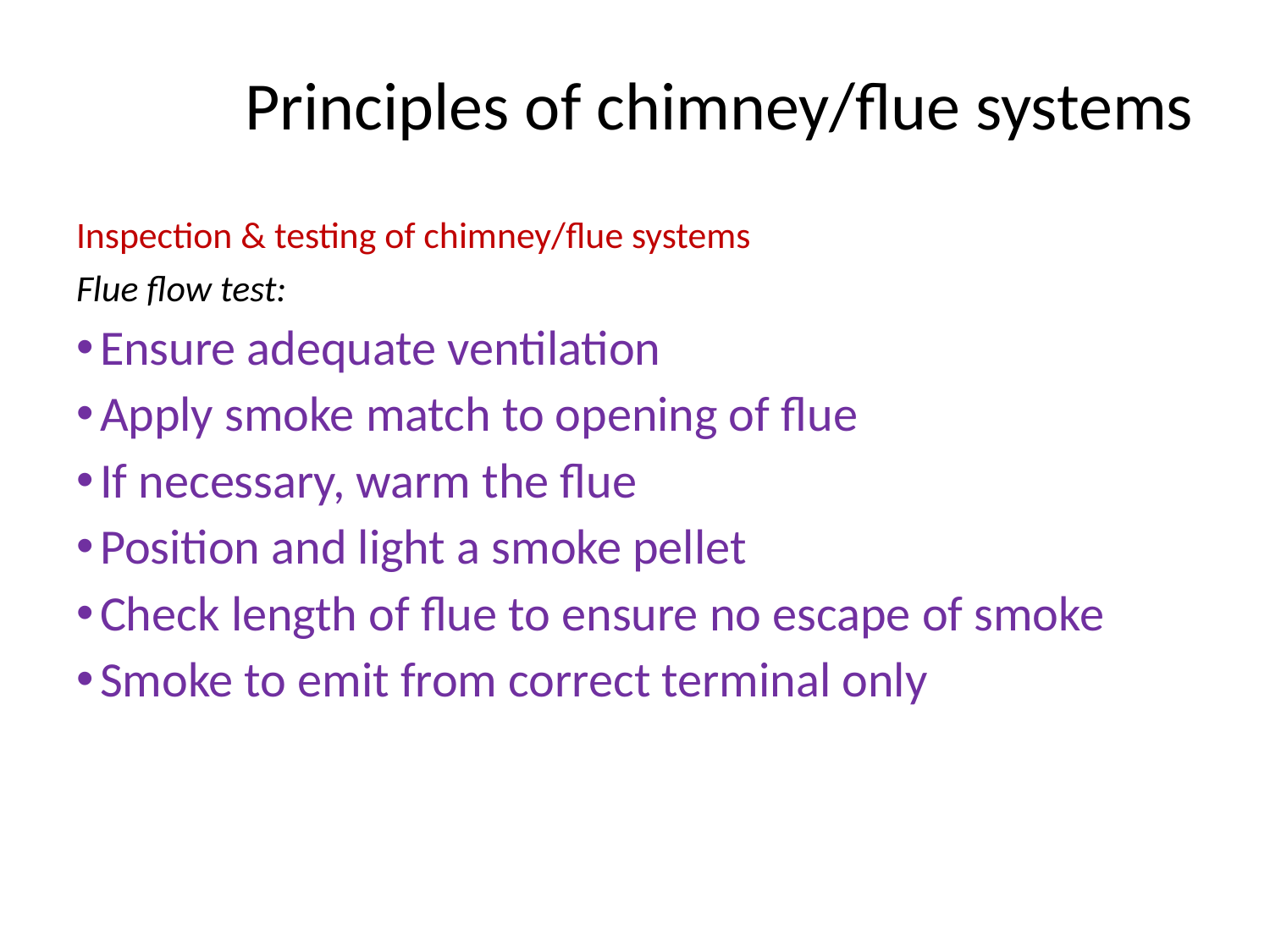

# Principles of chimney/flue systems
Inspection & testing of chimney/flue systems
Flue flow test:
Ensure adequate ventilation
Apply smoke match to opening of flue
If necessary, warm the flue
Position and light a smoke pellet
Check length of flue to ensure no escape of smoke
Smoke to emit from correct terminal only